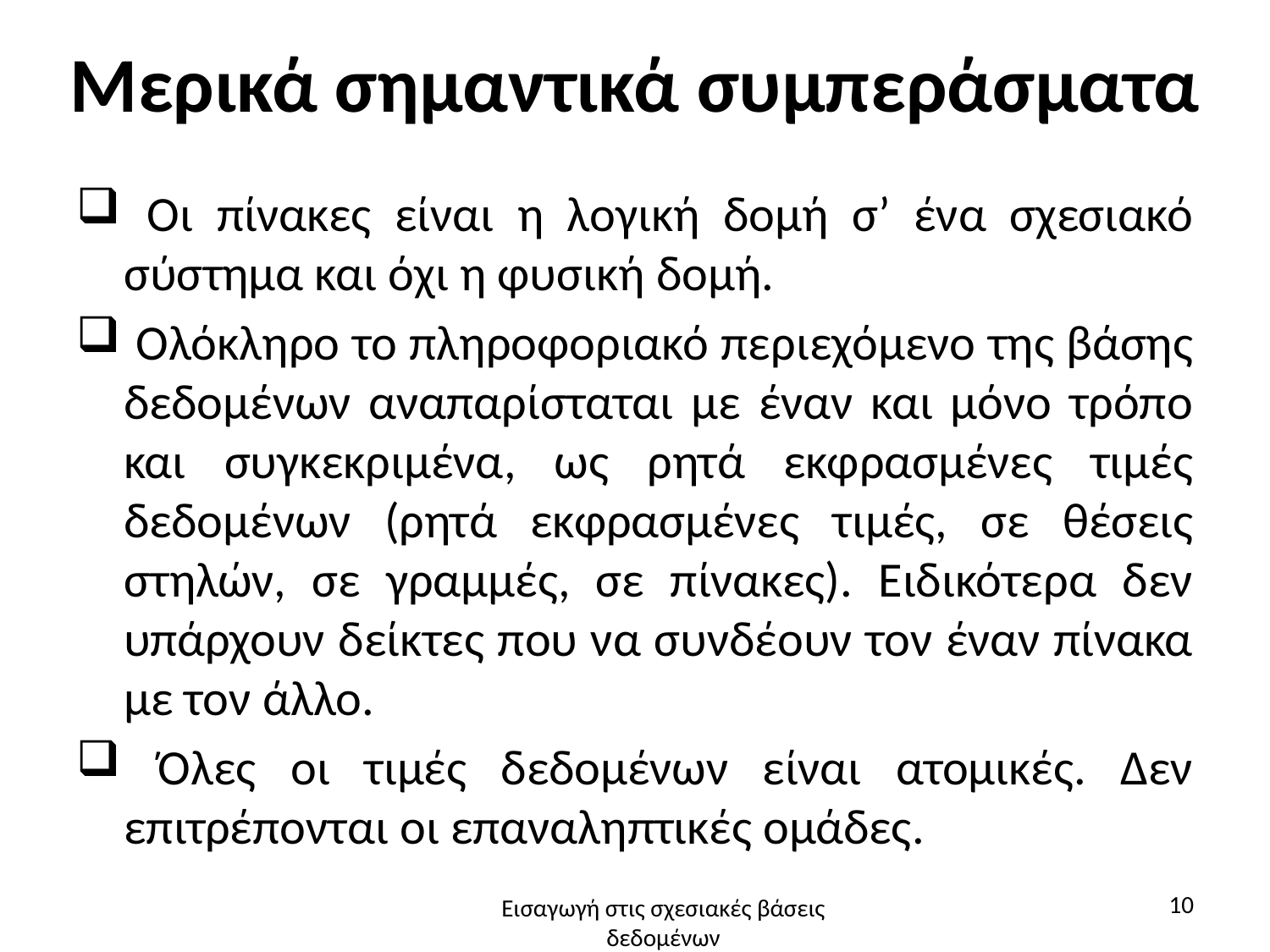

# Μερικά σημαντικά συμπεράσματα
 Οι πίνακες είναι η λογική δομή σ’ ένα σχεσιακό σύστημα και όχι η φυσική δομή.
 Ολόκληρο το πληροφοριακό περιεχόμενο της βάσης δεδομένων αναπαρίσταται με έναν και μόνο τρόπο και συγκεκριμένα, ως ρητά εκφρασμένες τιμές δεδομένων (ρητά εκφρασμένες τιμές, σε θέσεις στηλών, σε γραμμές, σε πίνακες). Ειδικότερα δεν υπάρχουν δείκτες που να συνδέουν τον έναν πίνακα με τον άλλο.
 Όλες οι τιμές δεδομένων είναι ατομικές. Δεν επιτρέπονται οι επαναληπτικές ομάδες.
10
Εισαγωγή στις σχεσιακές βάσεις δεδομένων